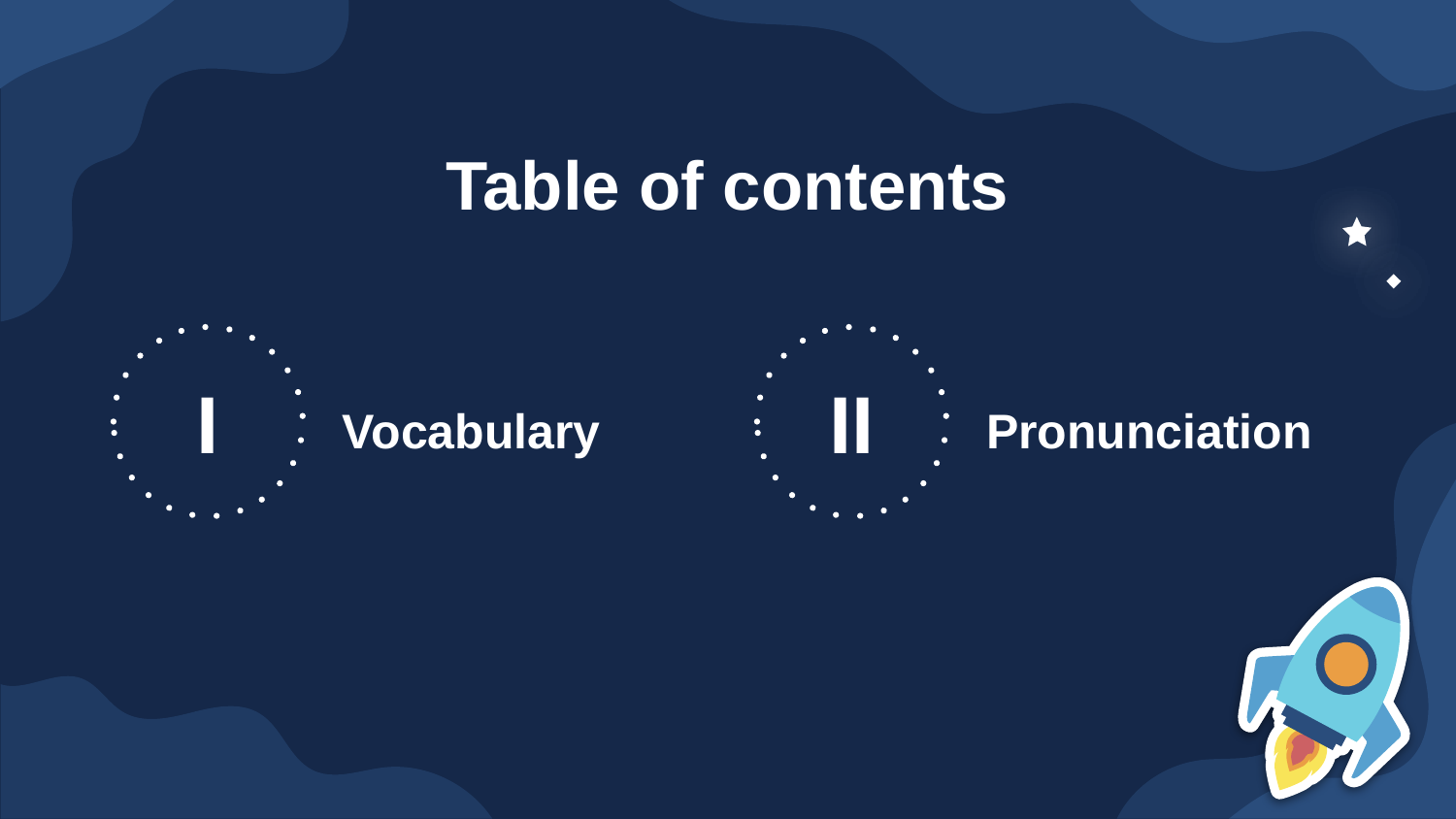

# Table of contents

01
I
02
II
Vocabulary
Pronunciation